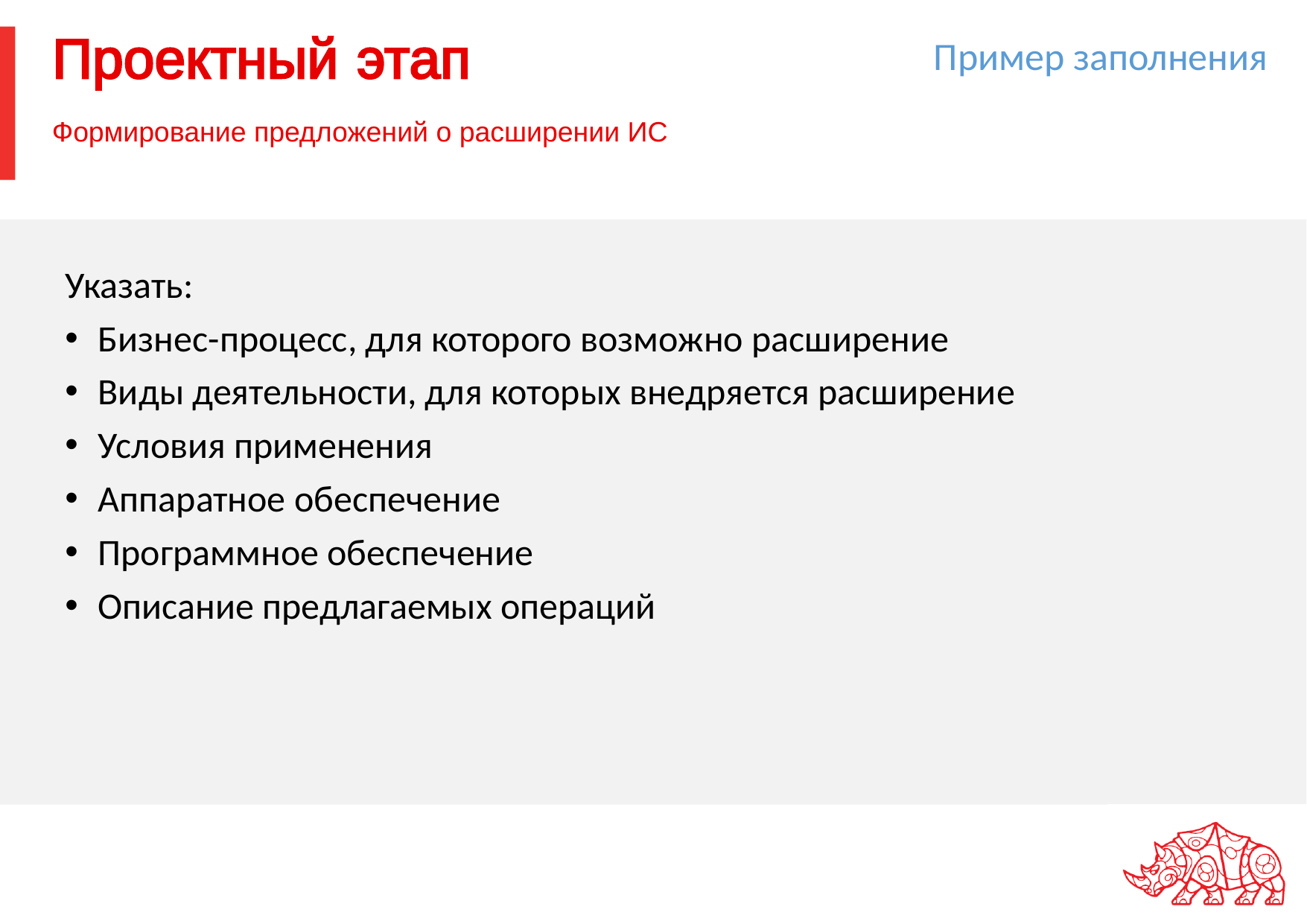

Пример заполнения
# Проектный этап
Формирование предложений о расширении ИС
Указать:
Бизнес-процесс, для которого возможно расширение
Виды деятельности, для которых внедряется расширение
Условия применения
Аппаратное обеспечение
Программное обеспечение
Описание предлагаемых операций